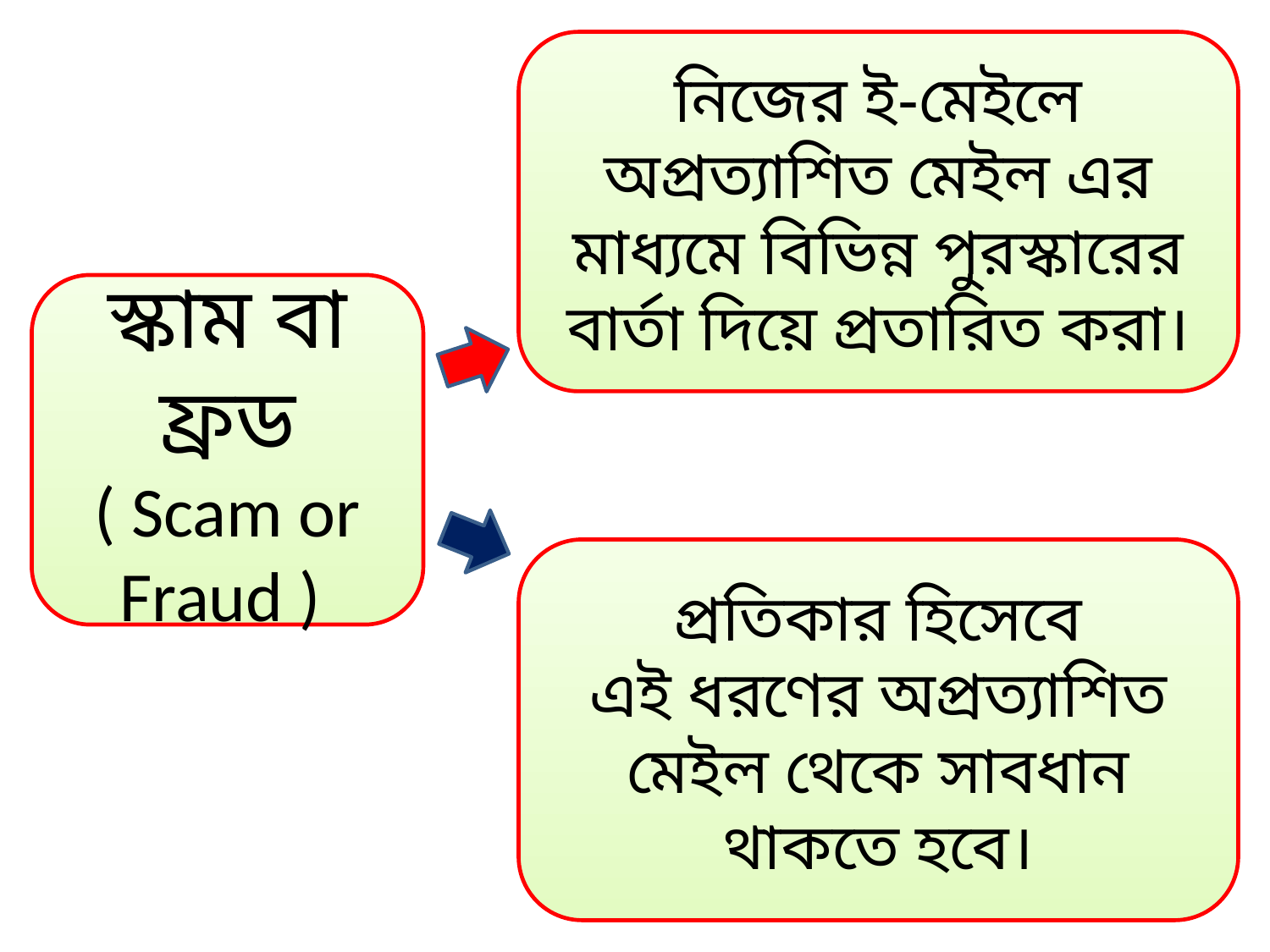

নিজের ই-মেইলে অপ্রত্যাশিত মেইল এর মাধ্যমে বিভিন্ন পুরস্কারের বার্তা দিয়ে প্রতারিত করা।

স্কাম বা ফ্রড
( Scam or Fraud )

প্রতিকার হিসেবে
এই ধরণের অপ্রত্যাশিত মেইল থেকে সাবধান থাকতে হবে।